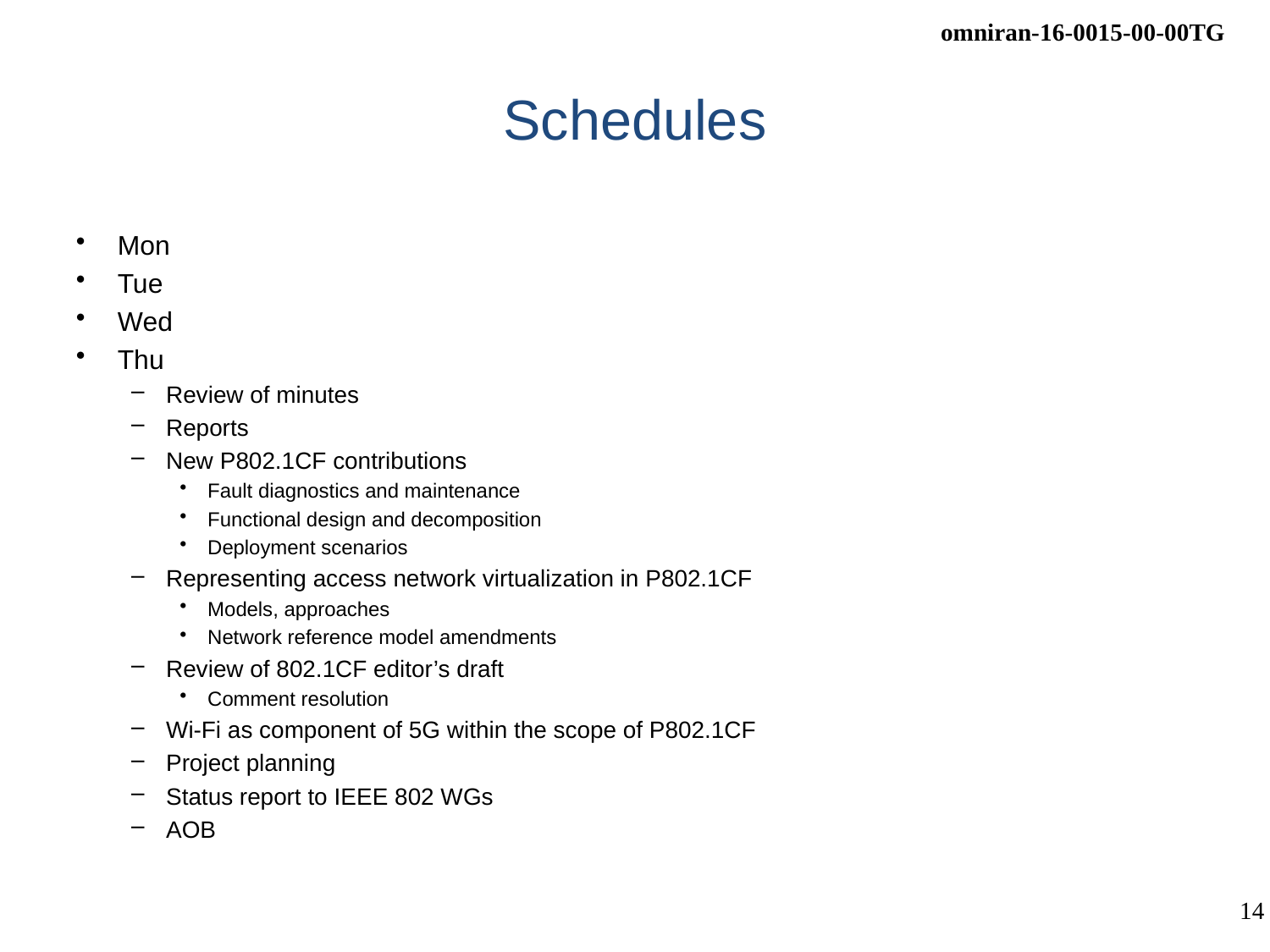

# Schedules
Mon
Tue
Wed
Thu
Review of minutes
Reports
New P802.1CF contributions
Fault diagnostics and maintenance
Functional design and decomposition
Deployment scenarios
Representing access network virtualization in P802.1CF
Models, approaches
Network reference model amendments
Review of 802.1CF editor’s draft
Comment resolution
Wi-Fi as component of 5G within the scope of P802.1CF
Project planning
Status report to IEEE 802 WGs
AOB